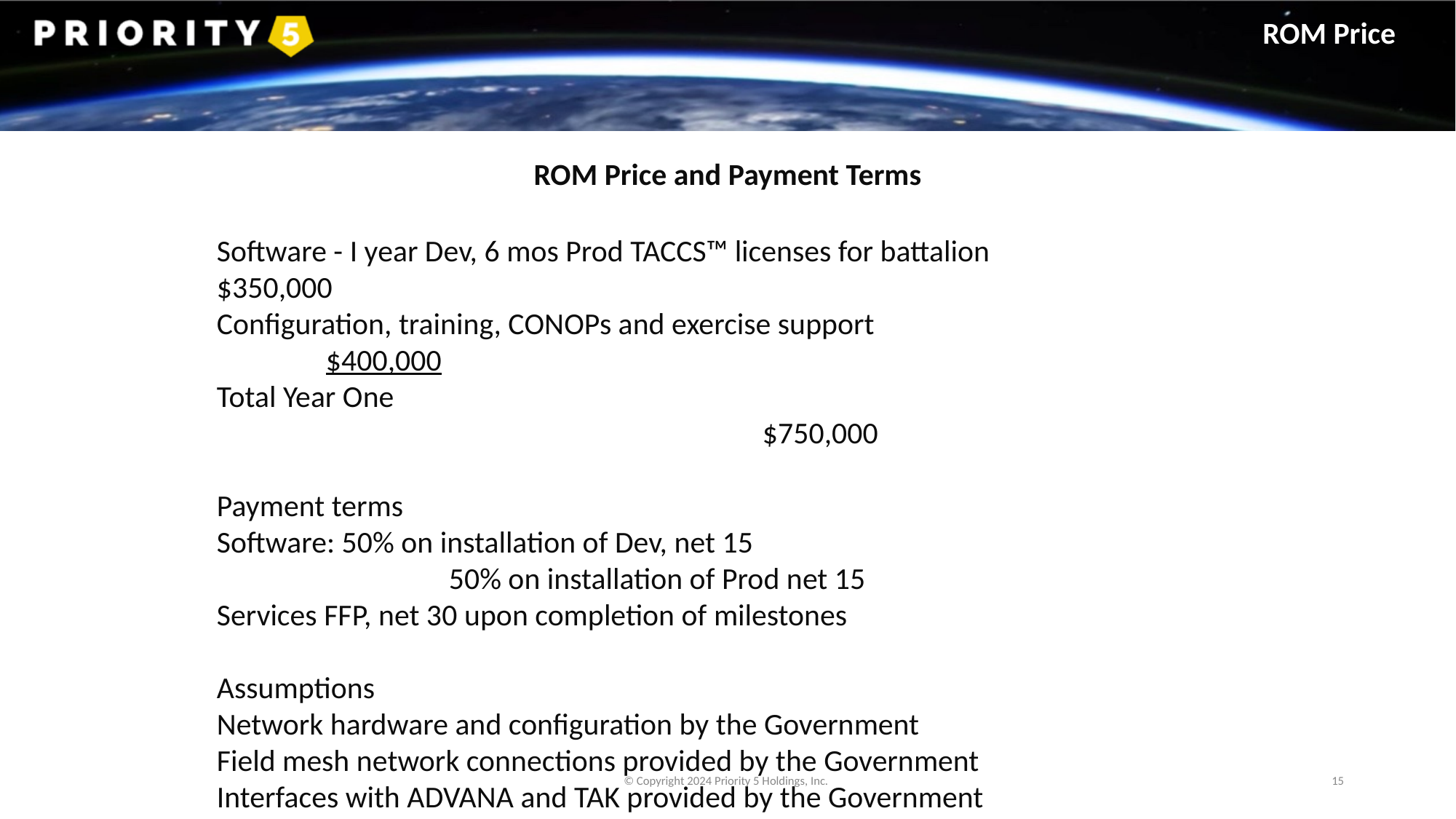

ROM Price
ROM Price and Payment Terms
Software - I year Dev, 6 mos Prod TACCS™ licenses for battalion		$350,000
Configuration, training, CONOPs and exercise support				$400,000
Total Year One													$750,000

Payment terms
Software: 50% on installation of Dev, net 15
		  50% on installation of Prod net 15
Services FFP, net 30 upon completion of milestones

Assumptions
Network hardware and configuration by the Government
Field mesh network connections provided by the Government
Interfaces with ADVANA and TAK provided by the Government
© Copyright 2024 Priority 5 Holdings, Inc.
15